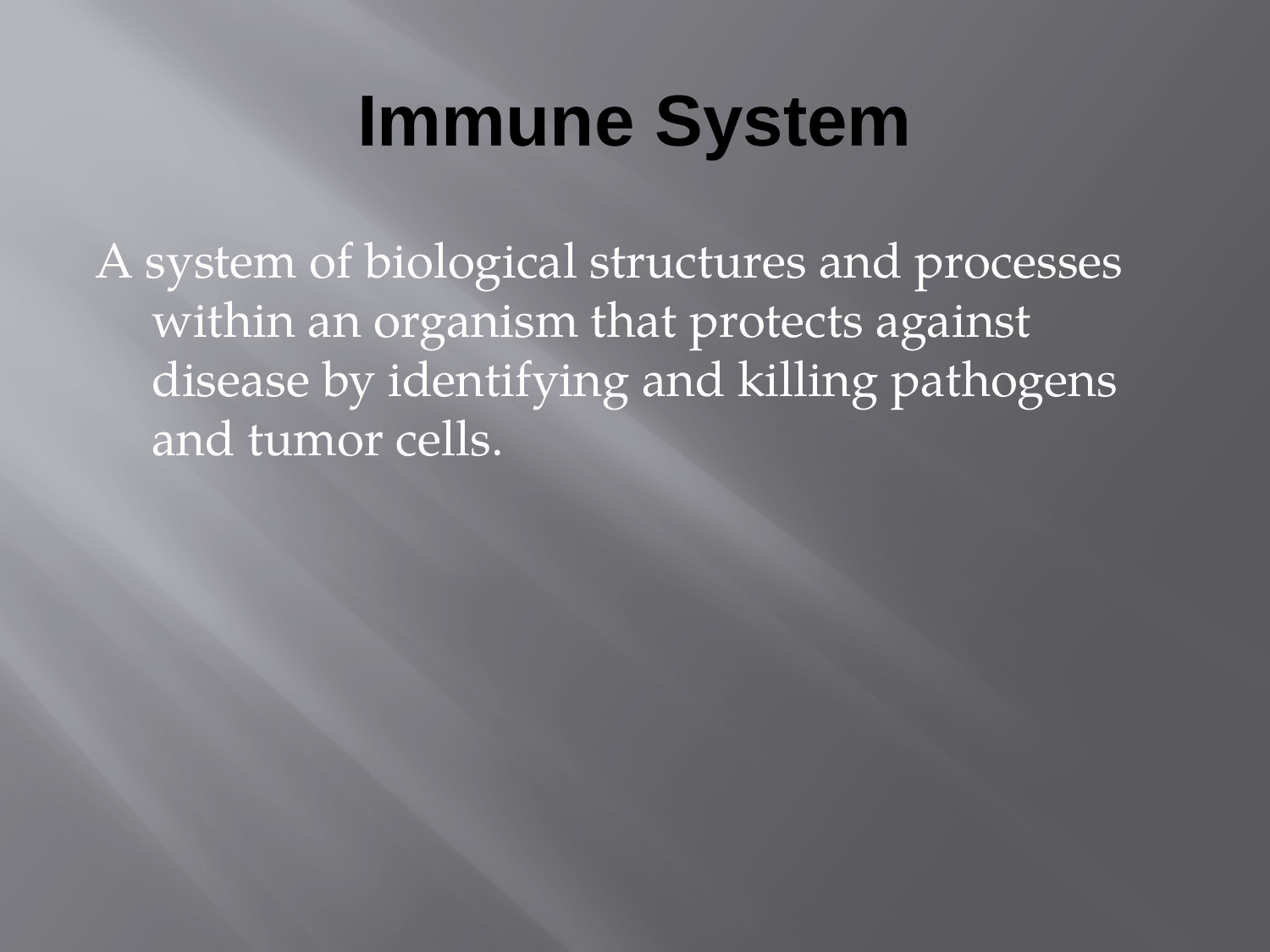

# Immune System
A system of biological structures and processes within an organism that protects against disease by identifying and killing pathogens and tumor cells.